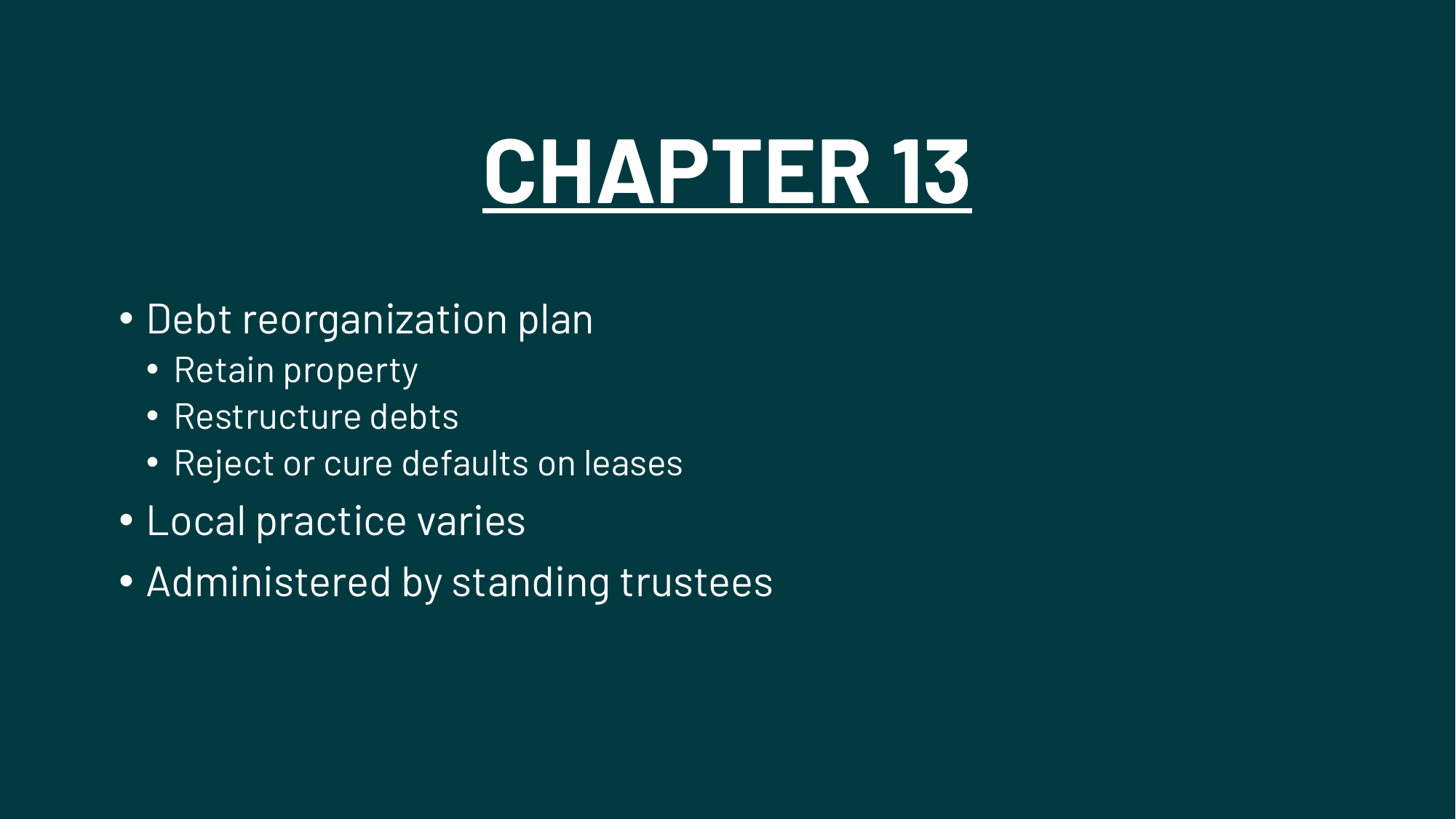

# Chapter 13
Debt reorganization plan
Retain property
Restructure debts
Reject or cure defaults on leases
Local practice varies
Administered by standing trustees